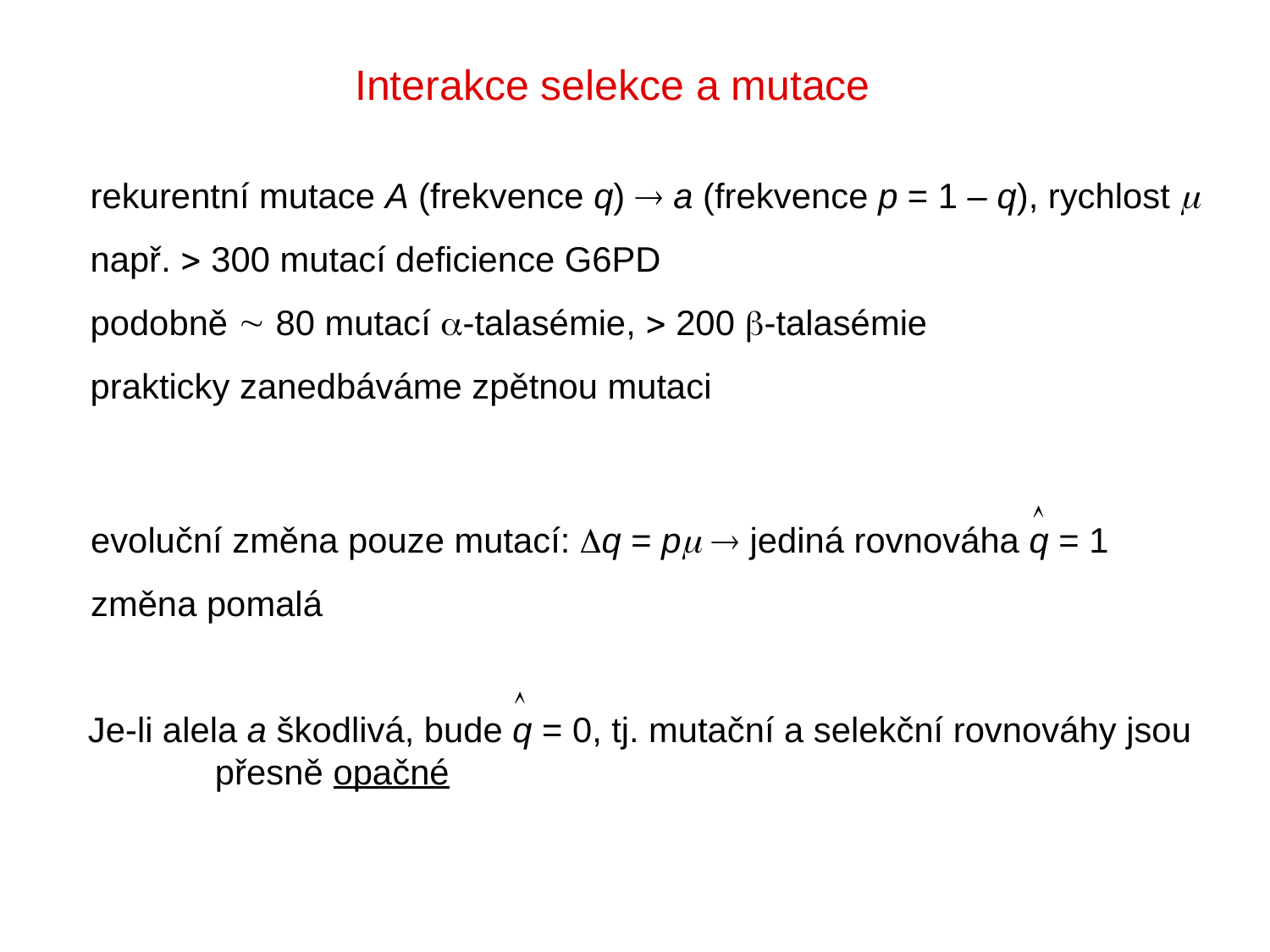

Interakce selekce a mutace
rekurentní mutace A (frekvence q) → a (frekvence p = 1 – q), rychlost μ
např. > 300 mutací deficience G6PD
podobně ∼ 80 mutací α-talasémie, > 200 β-talasémie
prakticky zanedbáváme zpětnou mutaci
∧
evoluční změna pouze mutací: Δq = pμ → jediná rovnováha q = 1
změna pomalá
∧
Je-li alela a škodlivá, bude q = 0, tj. mutační a selekční rovnováhy jsou
	přesně opačné